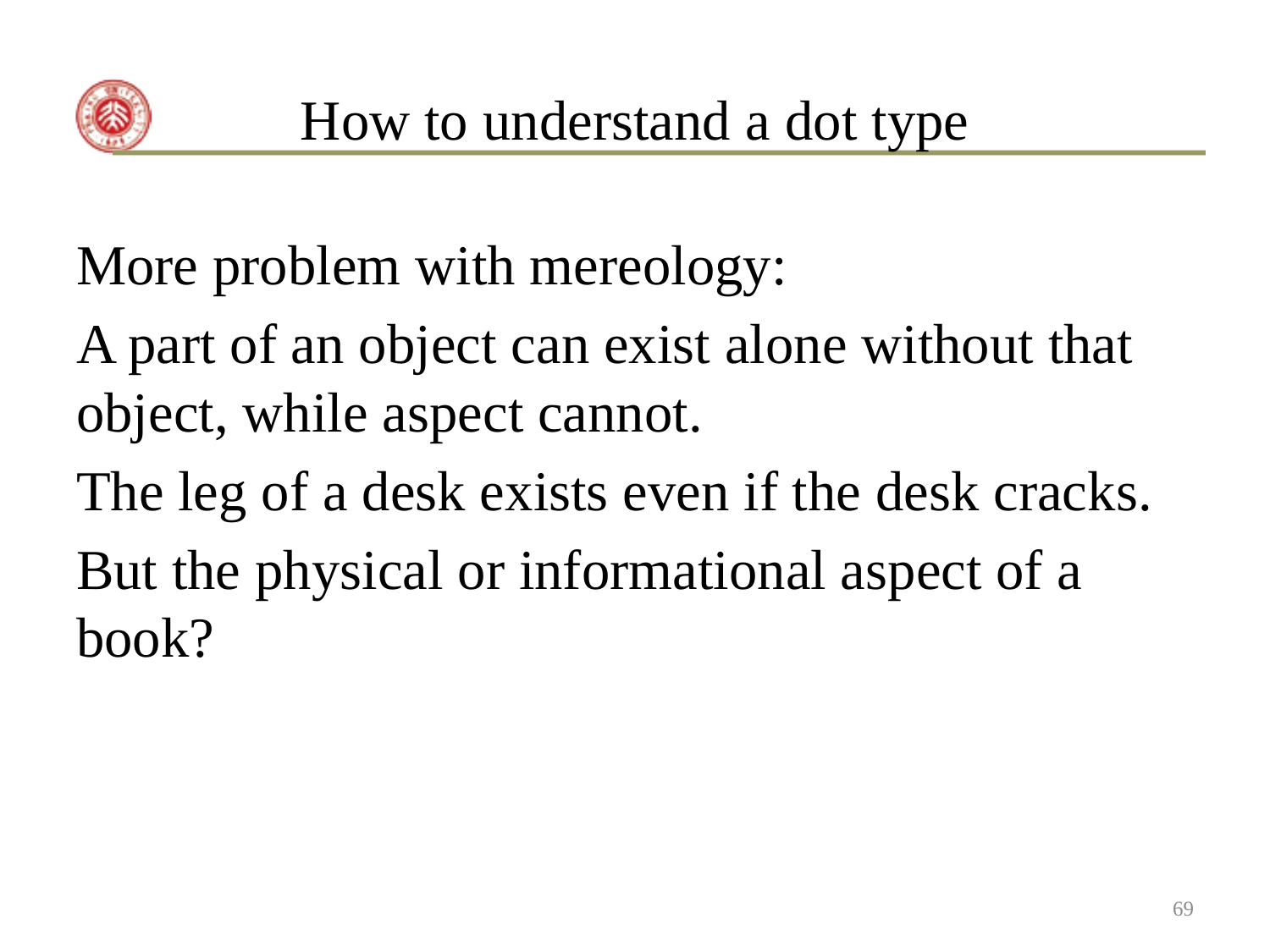

# How to understand a dot type
More problem with mereology:
A part of an object can exist alone without that object, while aspect cannot.
The leg of a desk exists even if the desk cracks.
But the physical or informational aspect of a book?
69